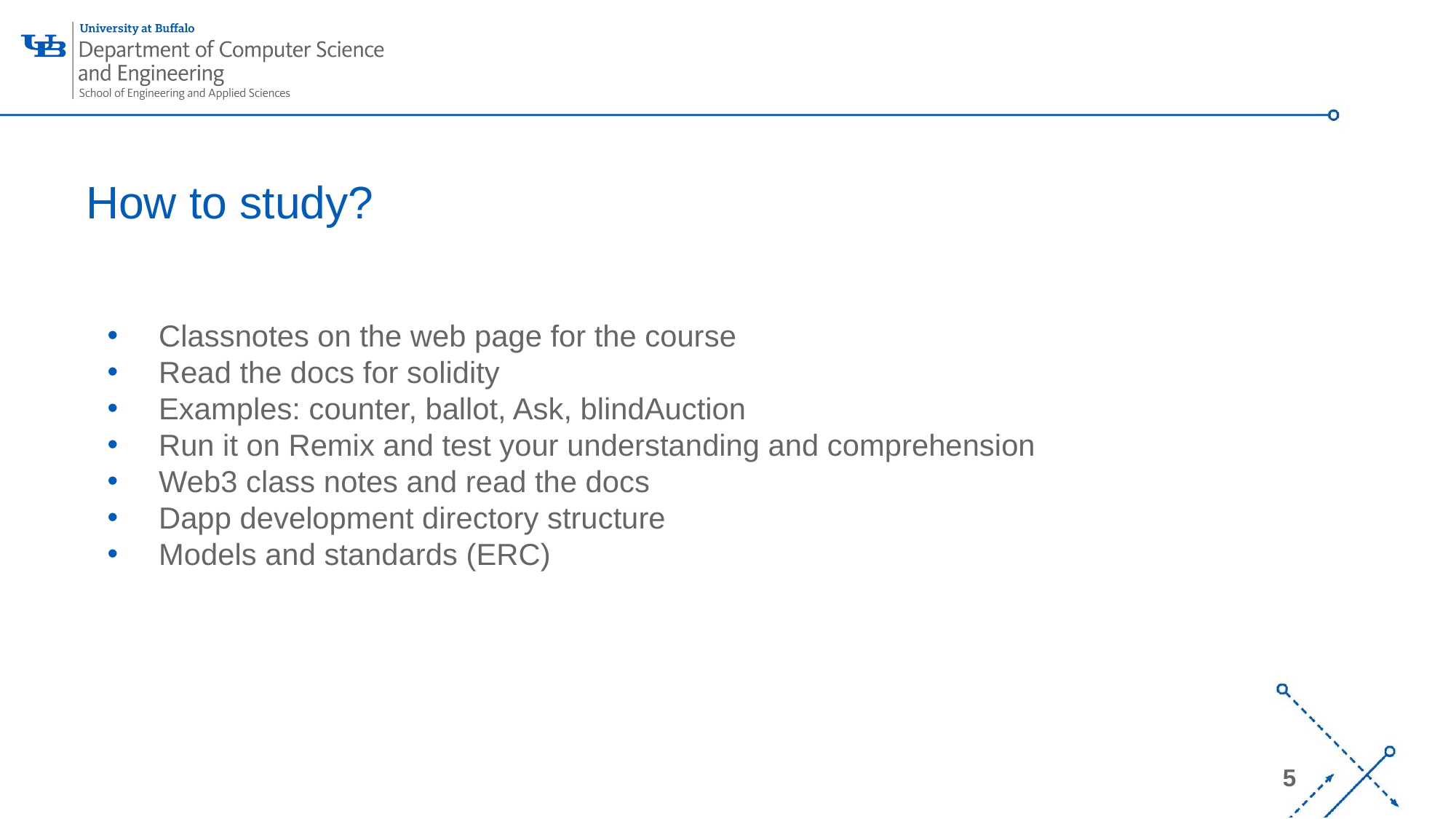

# How to study?
Classnotes on the web page for the course
Read the docs for solidity
Examples: counter, ballot, Ask, blindAuction
Run it on Remix and test your understanding and comprehension
Web3 class notes and read the docs
Dapp development directory structure
Models and standards (ERC)